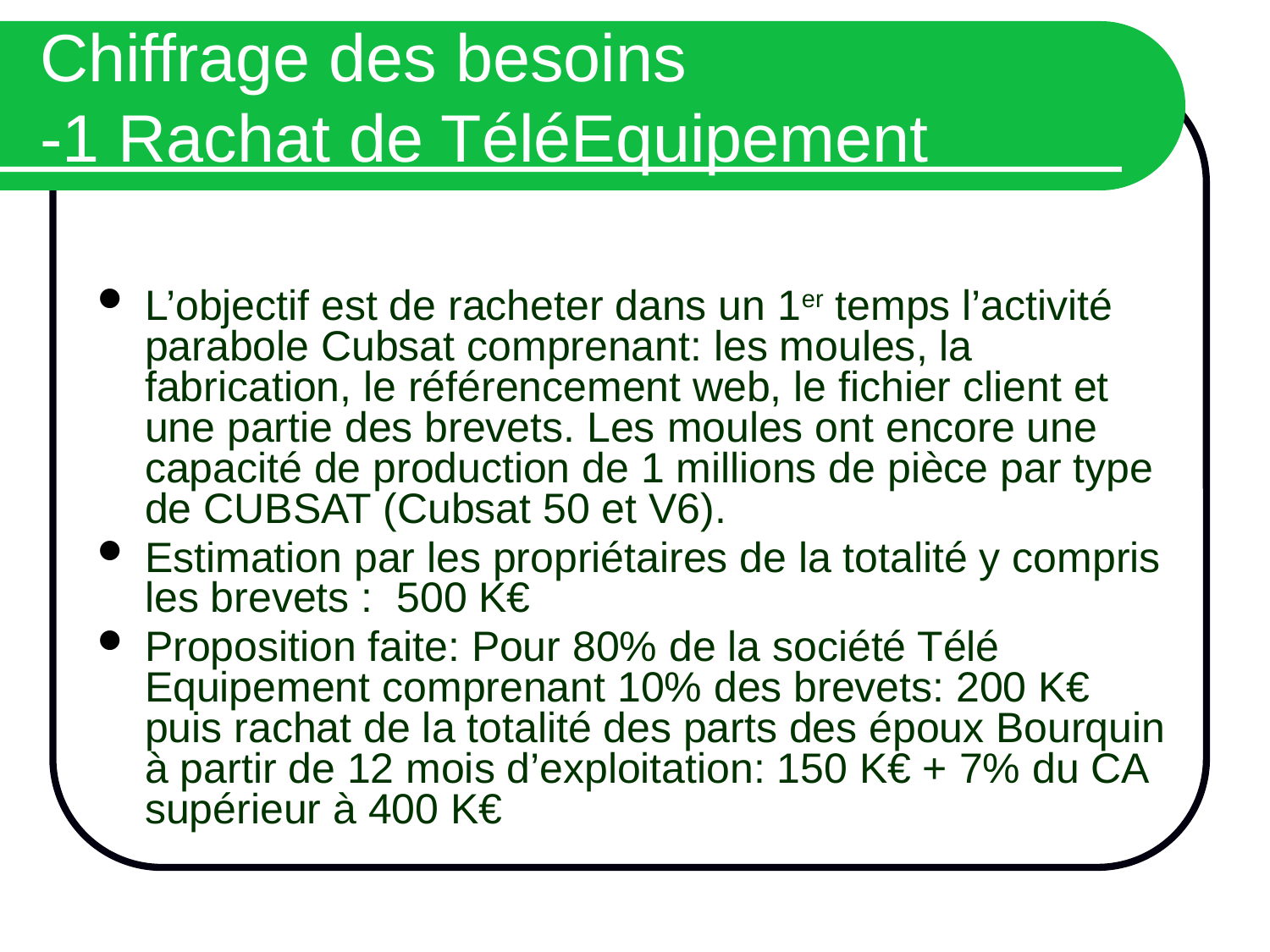

# Chiffrage des besoins -1 Rachat de TéléEquipement

L’objectif est de racheter dans un 1er temps l’activité parabole Cubsat comprenant: les moules, la fabrication, le référencement web, le fichier client et une partie des brevets. Les moules ont encore une capacité de production de 1 millions de pièce par type de CUBSAT (Cubsat 50 et V6).
Estimation par les propriétaires de la totalité y compris les brevets :  500 K€
Proposition faite: Pour 80% de la société Télé Equipement comprenant 10% des brevets: 200 K€ puis rachat de la totalité des parts des époux Bourquin à partir de 12 mois d’exploitation: 150 K€ + 7% du CA supérieur à 400 K€